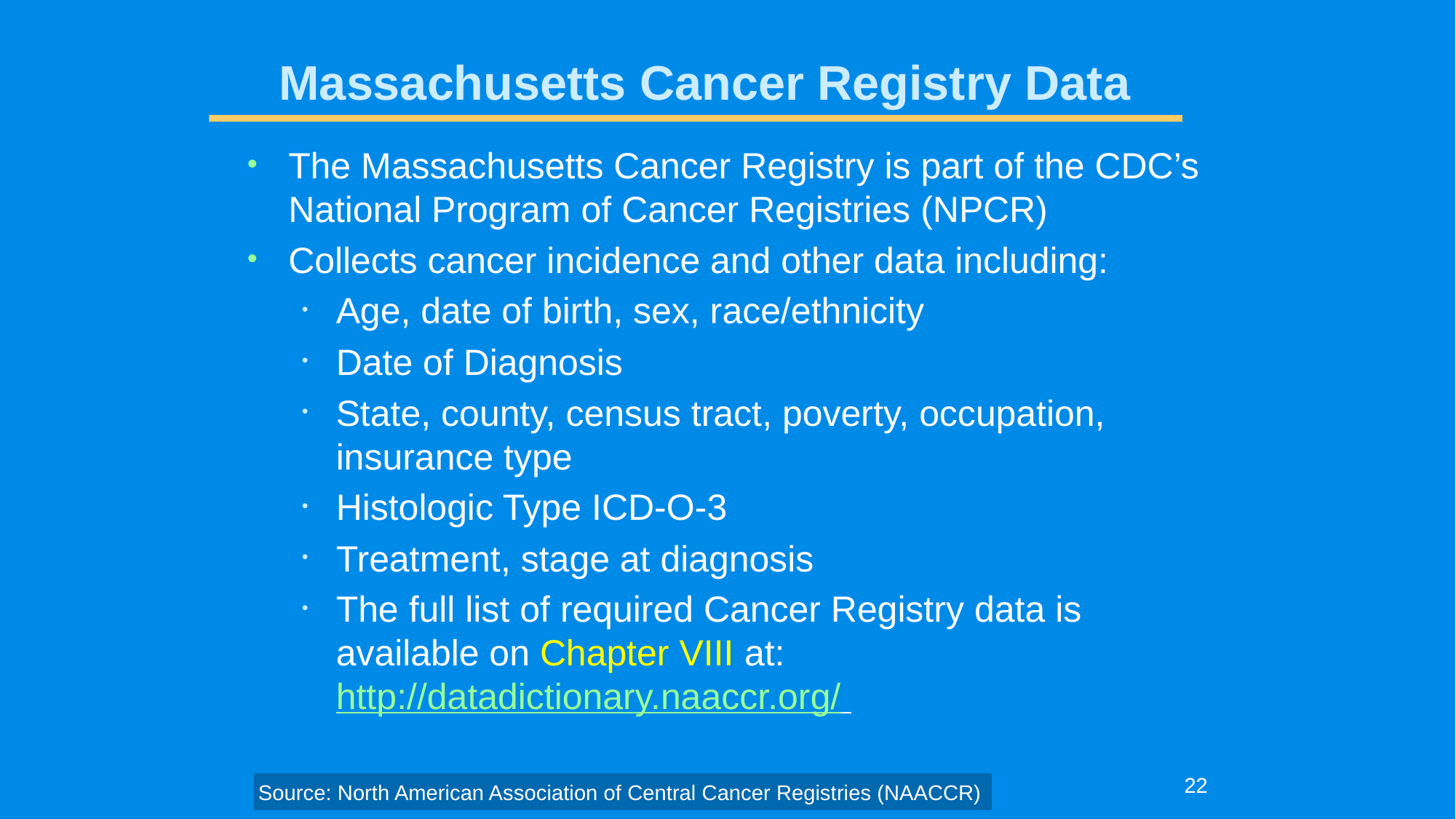

# Massachusetts Cancer Registry Data

The Massachusetts Cancer Registry is part of the CDC’s National Program of Cancer Registries (NPCR)
Collects cancer incidence and other data including:
Age, date of birth, sex, race/ethnicity
Date of Diagnosis
State, county, census tract, poverty, occupation, insurance type
Histologic Type ICD-O-3
Treatment, stage at diagnosis
The full list of required Cancer Registry data is available on Chapter VIII at: http://datadictionary.naaccr.org/

22
Source: North American Association of Central Cancer Registries (NAACCR)